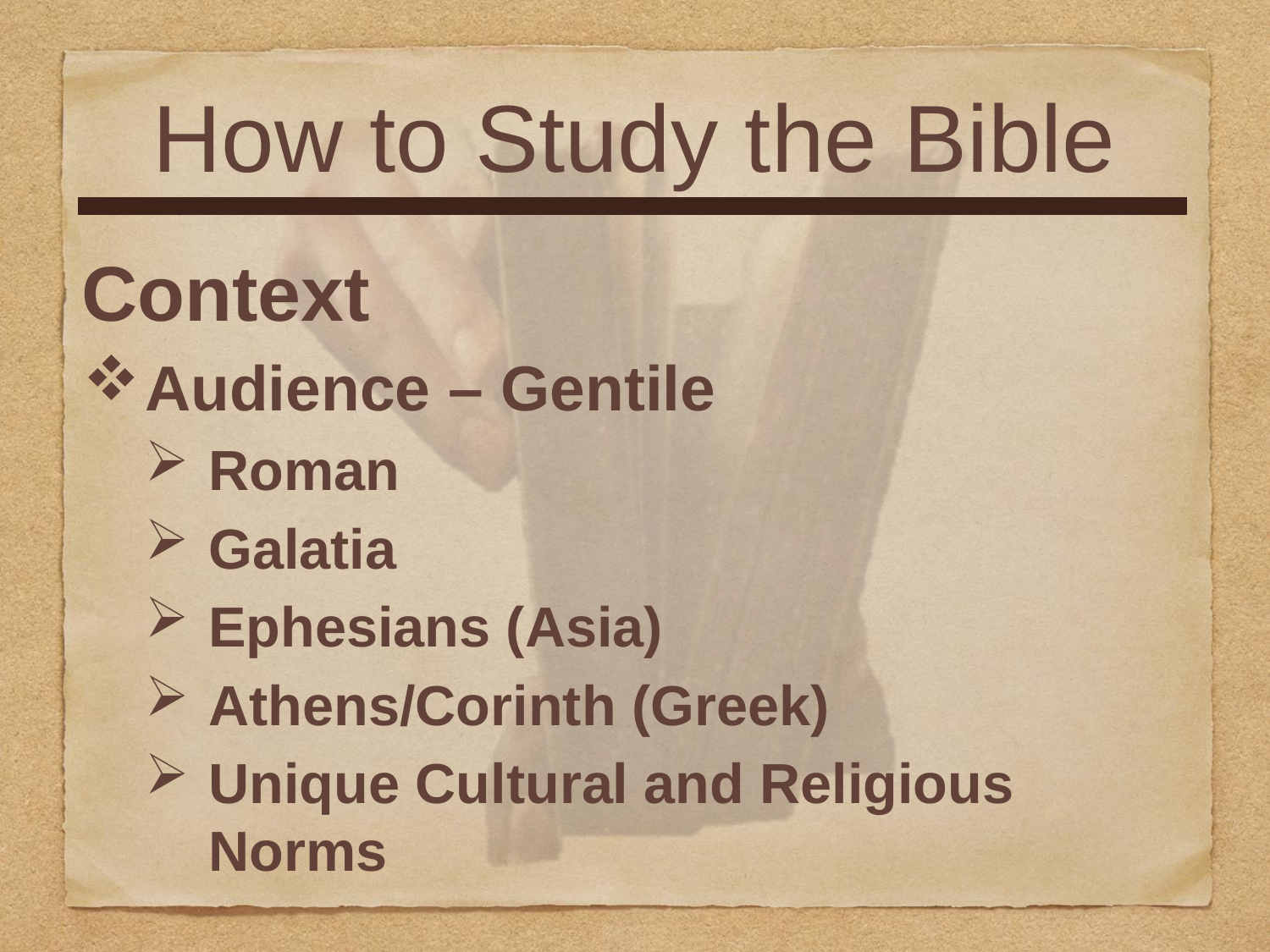

How to Study the Bible
Context
Audience – Gentile
Roman
Galatia
Ephesians (Asia)
Athens/Corinth (Greek)
Unique Cultural and Religious Norms